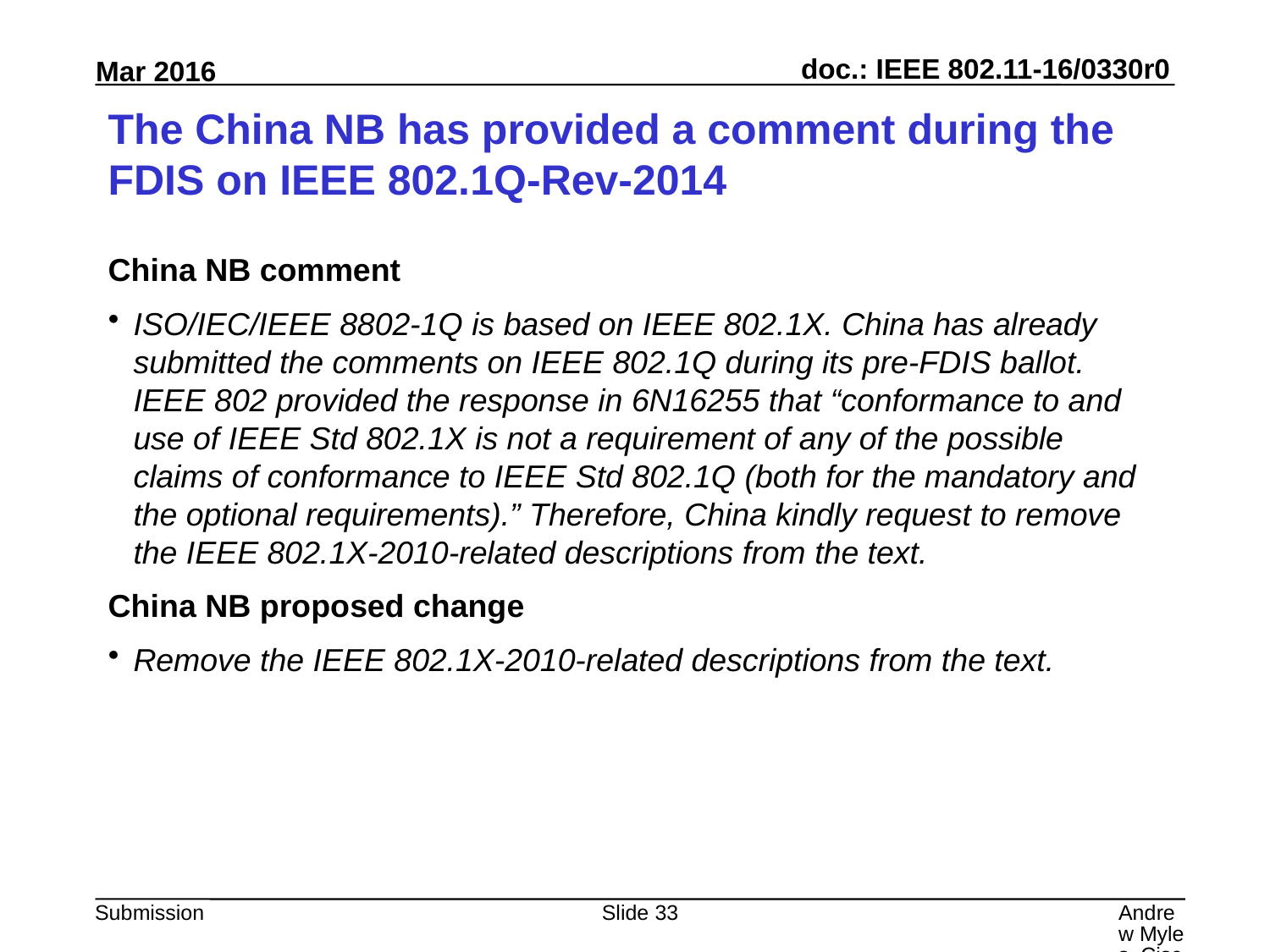

# The China NB has provided a comment during the FDIS on IEEE 802.1Q-Rev-2014
China NB comment
ISO/IEC/IEEE 8802-1Q is based on IEEE 802.1X. China has already submitted the comments on IEEE 802.1Q during its pre-FDIS ballot. IEEE 802 provided the response in 6N16255 that “conformance to and use of IEEE Std 802.1X is not a requirement of any of the possible claims of conformance to IEEE Std 802.1Q (both for the mandatory and the optional requirements).” Therefore, China kindly request to remove the IEEE 802.1X-2010-related descriptions from the text.
China NB proposed change
Remove the IEEE 802.1X-2010-related descriptions from the text.

Slide 33
Andrew Myles, Cisco